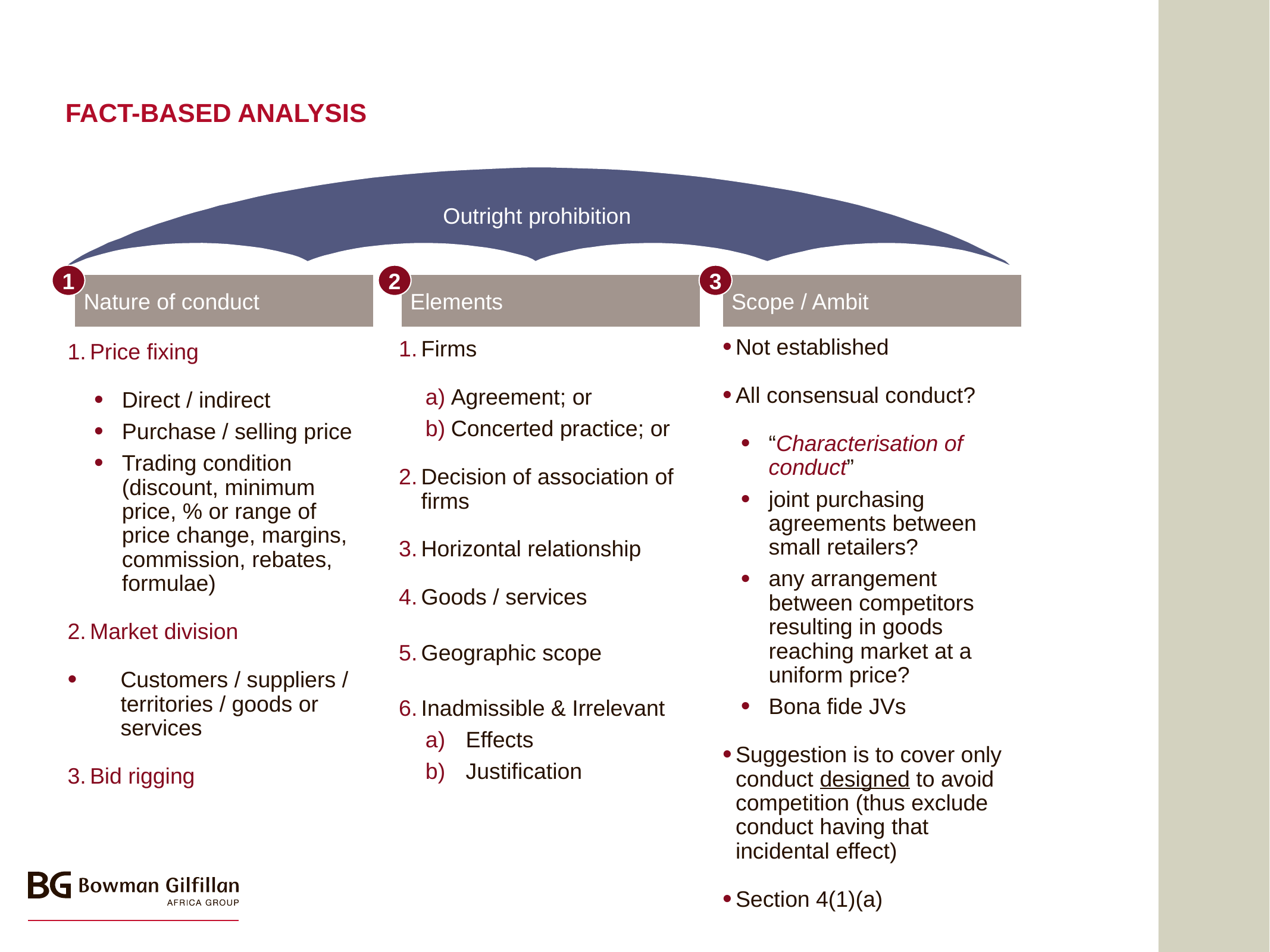

# Fact-based analysis

Outright prohibition
1
2
3
Nature of conduct
Elements
Scope / Ambit
Not established

All consensual conduct?

“Characterisation of conduct”
joint purchasing agreements between small retailers?
any arrangement between competitors resulting in goods reaching market at a uniform price?
Bona fide JVs

Suggestion is to cover only conduct designed to avoid competition (thus exclude conduct having that incidental effect)

Section 4(1)(a)
Firms

Agreement; or
Concerted practice; or

Decision of association of firms

Horizontal relationship

Goods / services

Geographic scope

Inadmissible & Irrelevant
Effects
Justification
Price fixing

Direct / indirect
Purchase / selling price
Trading condition (discount, minimum price, % or range of price change, margins, commission, rebates, formulae)

Market division

Customers / suppliers / territories / goods or services

Bid rigging